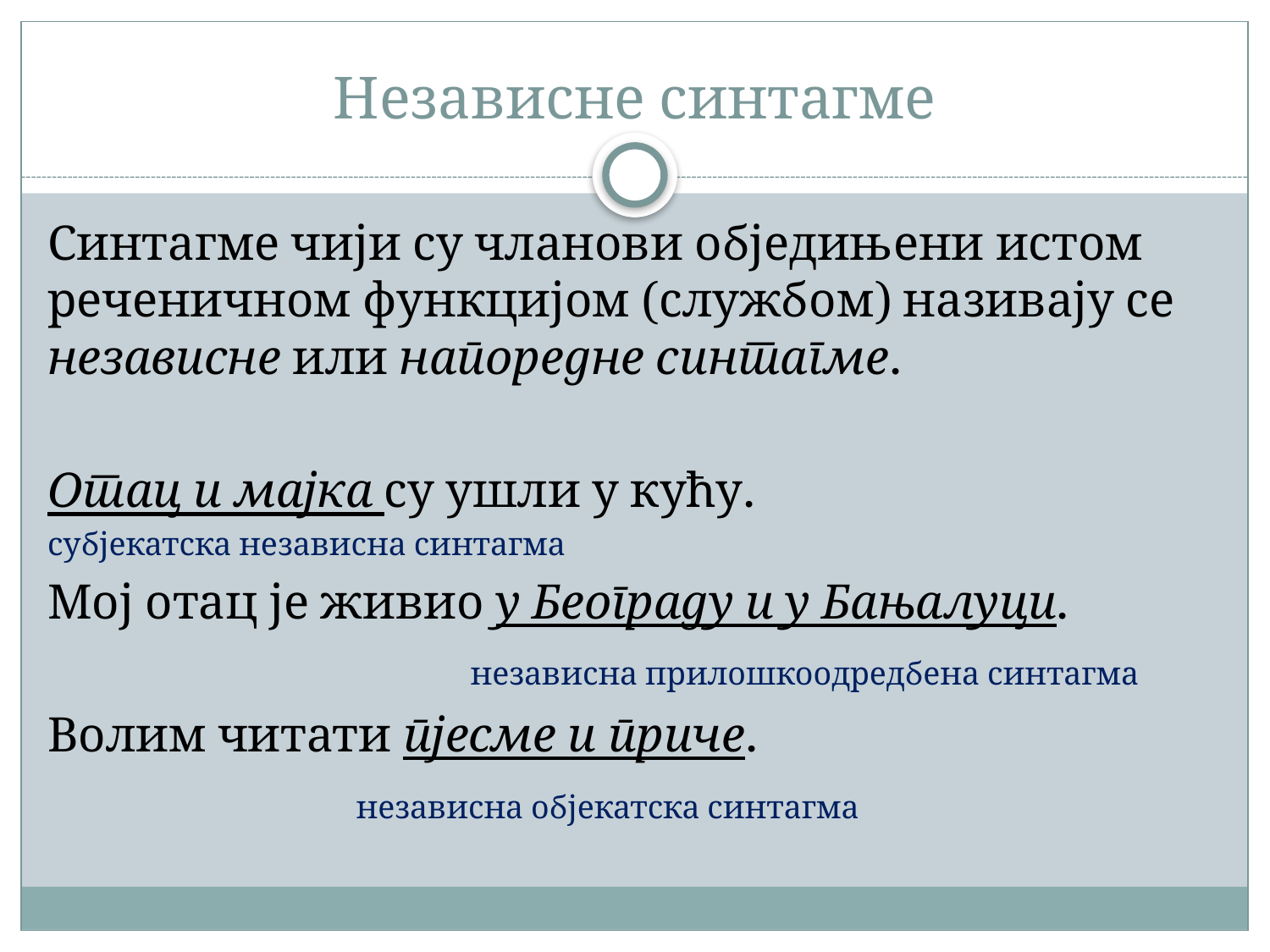

# Независне синтагме
Синтагме чији су чланови обједињени истом реченичном функцијом (службом) називају се независне или напоредне синтагме.

Отац и мајка су ушли у кућу.
субјекатска независна синтагма
Мој отац је живио у Београду и у Бањалуци.
                                     независна прилошкоодредбена синтагма
Волим читати пјесме и приче.
                           независна објекатска синтагма